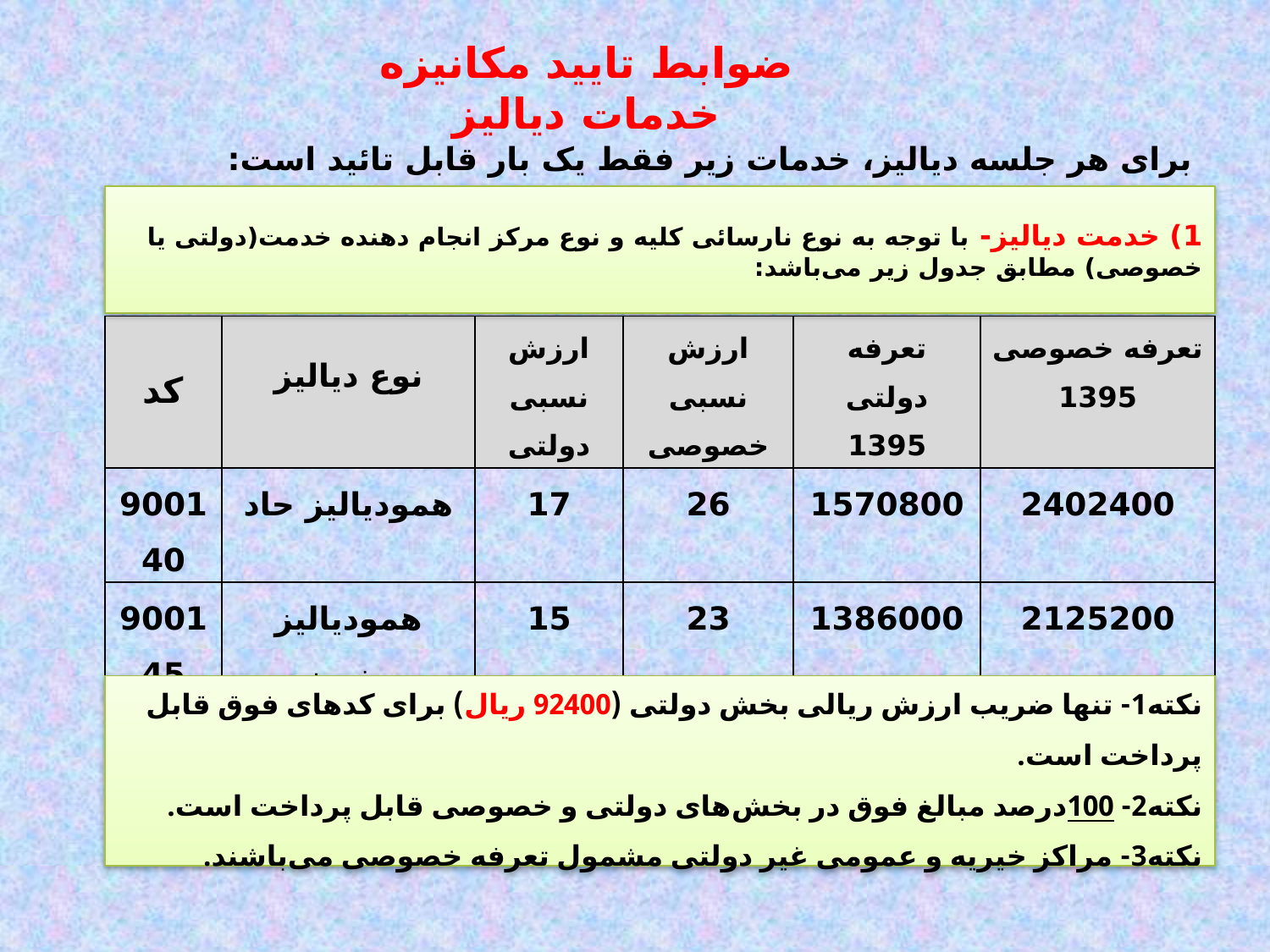

ضوابط تایید مکانیزه خدمات دیالیز
برای هر جلسه دیالیز، خدمات زیر فقط یک بار قابل تائید است:
1) خدمت دیالیز- با توجه به نوع نارسائی کلیه و نوع مرکز انجام دهنده خدمت(دولتی یا خصوصی) مطابق جدول زیر می‌باشد:
| کد | نوع دیالیز | ارزش نسبی دولتی | ارزش نسبی خصوصی | تعرفه دولتی 1395 | تعرفه خصوصی 1395 |
| --- | --- | --- | --- | --- | --- |
| 900140 | همودیالیز حاد | 17 | 26 | 1570800 | 2402400 |
| 900145 | همودیالیز مزمن | 15 | 23 | 1386000 | 2125200 |
نکته1- تنها ضریب ارزش ریالی بخش دولتی (92400 ریال) برای کدهای فوق قابل پرداخت است.
نکته2- 100درصد مبالغ فوق در بخش‌های دولتی و خصوصی قابل پرداخت است.
نکته3- مراکز خیریه و عمومی غیر دولتی مشمول تعرفه خصوصی می‌باشند.